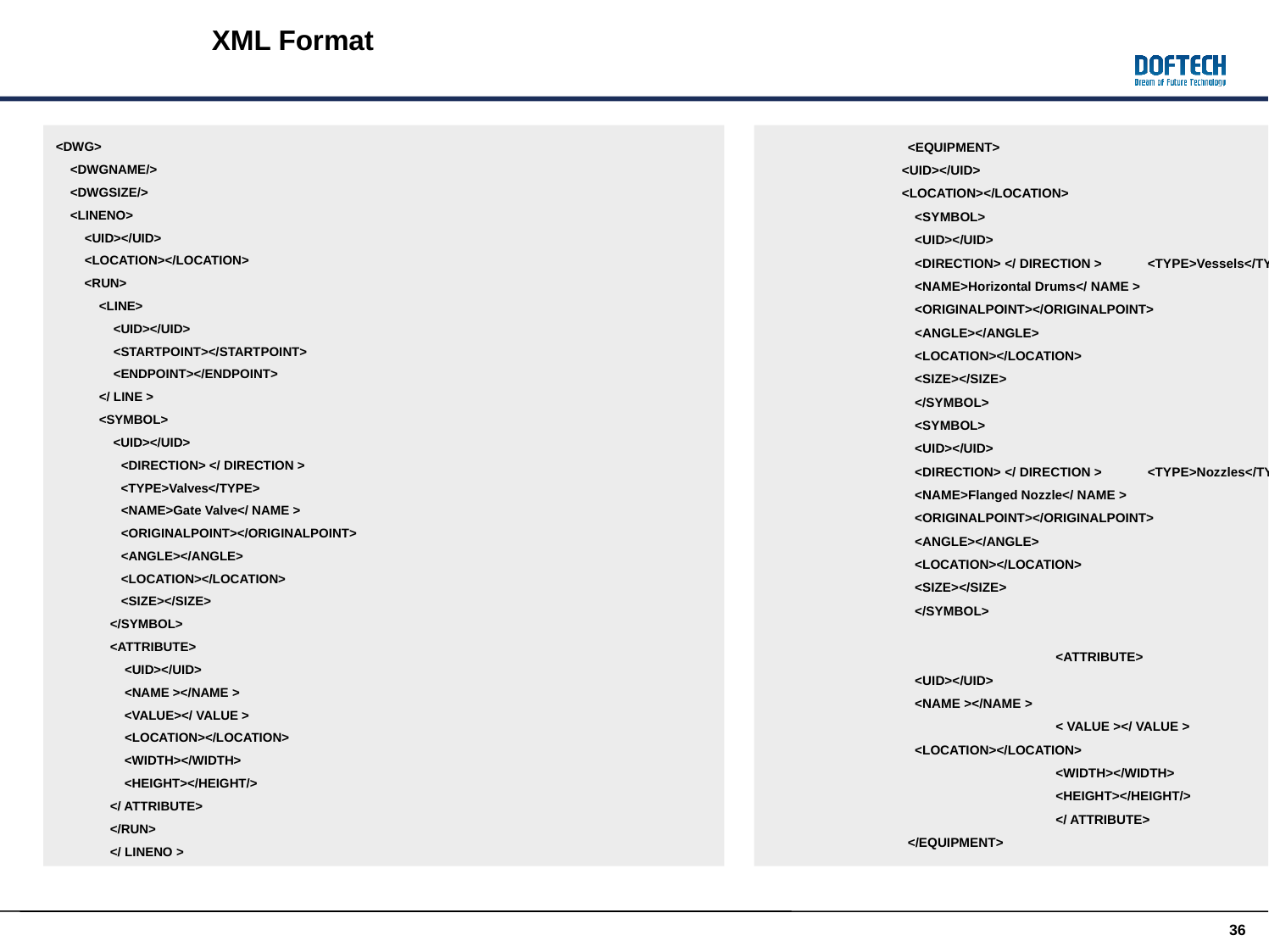

XML Format
<DWG>
    <DWGNAME/>
    <DWGSIZE/>
    <LINENO>
        <UID></UID>
        <LOCATION></LOCATION>
        <RUN>
            <LINE>
                <UID></UID>
                <STARTPOINT></STARTPOINT>
                <ENDPOINT></ENDPOINT>
            </ LINE >
            <SYMBOL>
                <UID></UID>
   <DIRECTION> </ DIRECTION >
   <TYPE>Valves</TYPE>
   <NAME>Gate Valve</ NAME >
   <ORIGINALPOINT></ORIGINALPOINT>
   <ANGLE></ANGLE>
   <LOCATION></LOCATION>
   <SIZE></SIZE>
</SYMBOL>
<ATTRIBUTE>
    <UID></UID>
    <NAME ></NAME >
    <VALUE></ VALUE >
    <LOCATION></LOCATION>
    <WIDTH></WIDTH>
    <HEIGHT></HEIGHT/>
</ ATTRIBUTE>
</RUN>
</ LINENO >

<EQUIPMENT>
	                <UID></UID>
	                <LOCATION></LOCATION>
		<SYMBOL>
			<UID></UID>
			<DIRECTION> </ DIRECTION >				<TYPE>Vessels</TYPE>
			<NAME>Horizontal Drums</ NAME >
			<ORIGINALPOINT></ORIGINALPOINT>
			<ANGLE></ANGLE>
			<LOCATION></LOCATION>
			<SIZE></SIZE>
							</SYMBOL>
		<SYMBOL>
			<UID></UID>
			<DIRECTION> </ DIRECTION >				<TYPE>Nozzles</TYPE>
			<NAME>Flanged Nozzle</ NAME >
			<ORIGINALPOINT></ORIGINALPOINT>
			<ANGLE></ANGLE>
			<LOCATION></LOCATION>
			<SIZE></SIZE>
							</SYMBOL>

	<ATTRIBUTE>
			<UID></UID>
			<NAME ></NAME >
		< VALUE ></ VALUE >
			<LOCATION></LOCATION>
		<WIDTH></WIDTH>
		<HEIGHT></HEIGHT/>
	</ ATTRIBUTE>
</EQUIPMENT>